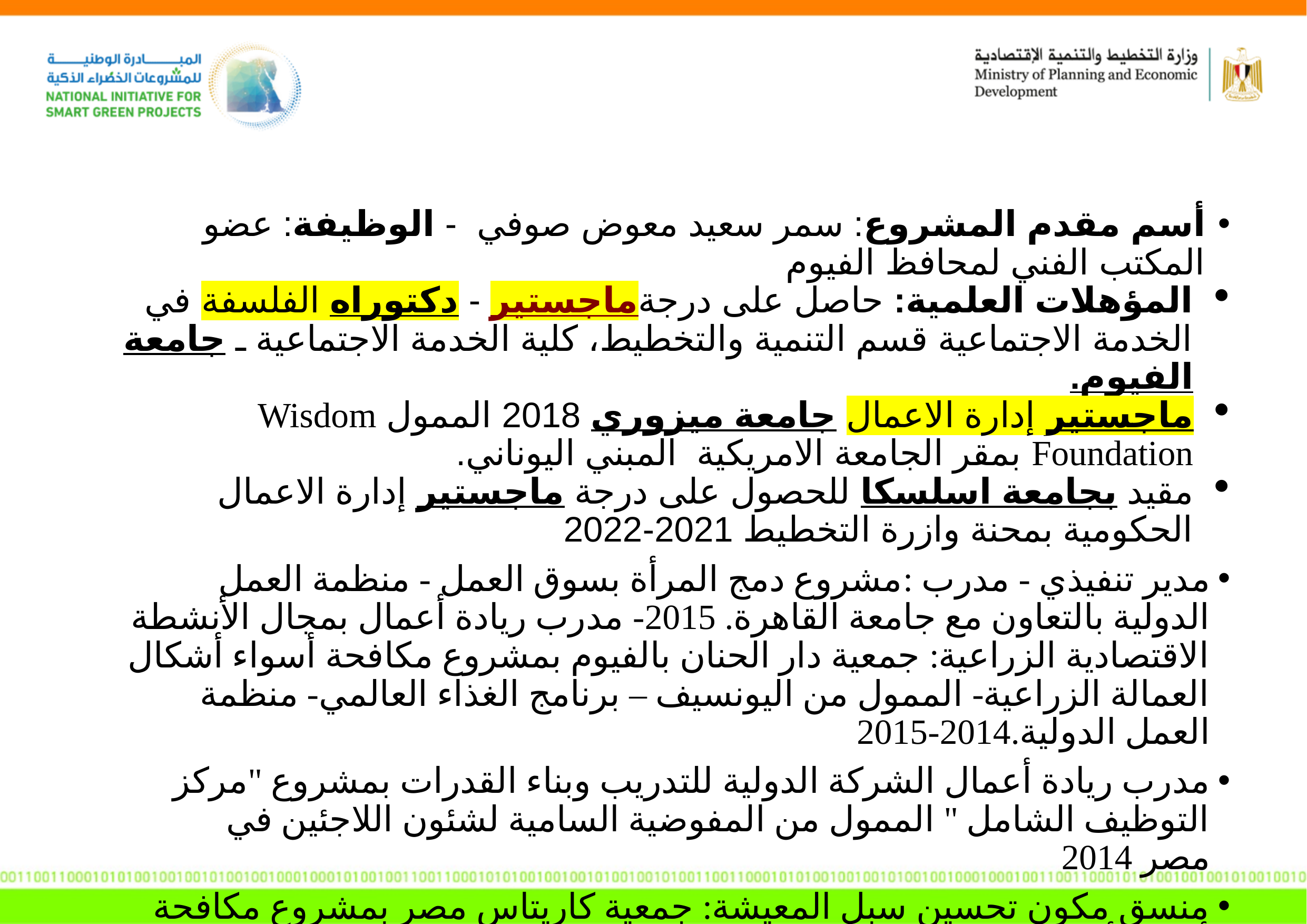

أسم مقدم المشروع: سمر سعيد معوض صوفي  - الوظيفة: عضو المكتب الفني لمحافظ الفيوم
المؤهلات العلمية: حاصل على درجةماجستير - دكتوراه الفلسفة في الخدمة الاجتماعية قسم التنمية والتخطيط، كلية الخدمة الاجتماعية ـ جامعة الفيوم.
ماجستير إدارة الاعمال جامعة ميزوري 2018 الممول Wisdom Foundation بمقر الجامعة الامريكية  المبني اليوناني.
مقيد بجامعة اسلسكا للحصول على درجة ماجستير إدارة الاعمال الحكومية بمحنة وازرة التخطيط 2021-2022
مدير تنفيذي - مدرب :مشروع دمج المرأة بسوق العمل - منظمة العمل الدولية بالتعاون مع جامعة القاهرة. 2015- مدرب ريادة أعمال بمجال الأنشطة الاقتصادية الزراعية: جمعية دار الحنان بالفيوم بمشروع مكافحة أسواء أشكال العمالة الزراعية- الممول من اليونسيف – برنامج الغذاء العالمي- منظمة العمل الدولية.2014-2015
مدرب ريادة أعمال الشركة الدولية للتدريب وبناء القدرات بمشروع "مركز التوظيف الشامل " الممول من المفوضية السامية لشئون اللاجئين في مصر 2014
منسق مكون تحسين سبل المعيشة: جمعية كاريتاس مصر بمشروع مكافحة أسواء أشكال العمالة الزراعية- الممول من اليونسيف – برنامج الغذاء العالمي- منظمة العمل الدولية.2012- 2014